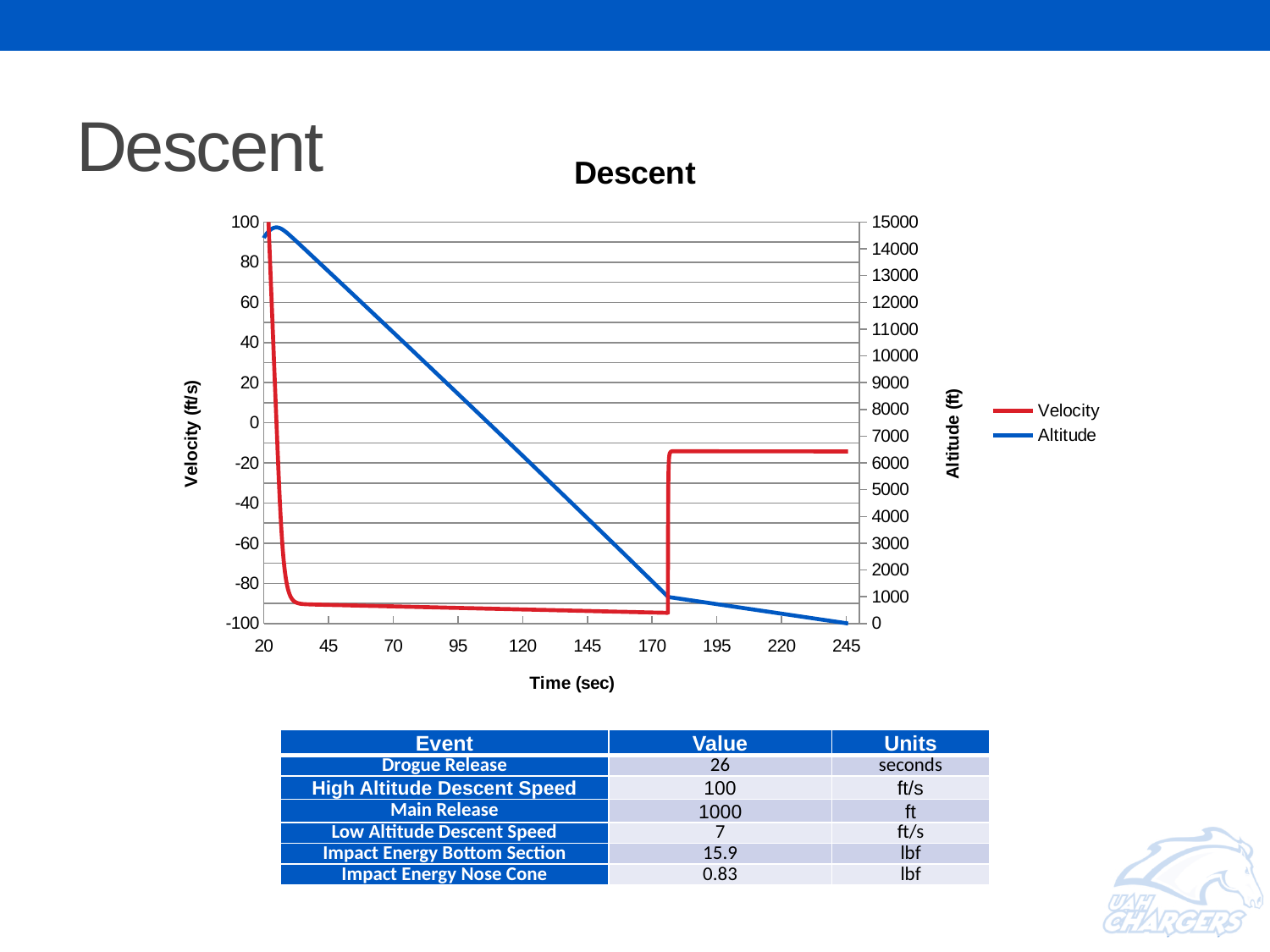

# Descent

### Chart: Descent

| Category |  |  |
|---|---|---|
| Event | Value | Units |
| --- | --- | --- |
| Drogue Release | 26 | seconds |
| High Altitude Descent Speed | 100 | ft/s |
| Main Release | 1000 | ft |
| Low Altitude Descent Speed | 7 | ft/s |
| Impact Energy Bottom Section | 15.9 | lbf |
| Impact Energy Nose Cone | 0.83 | lbf |